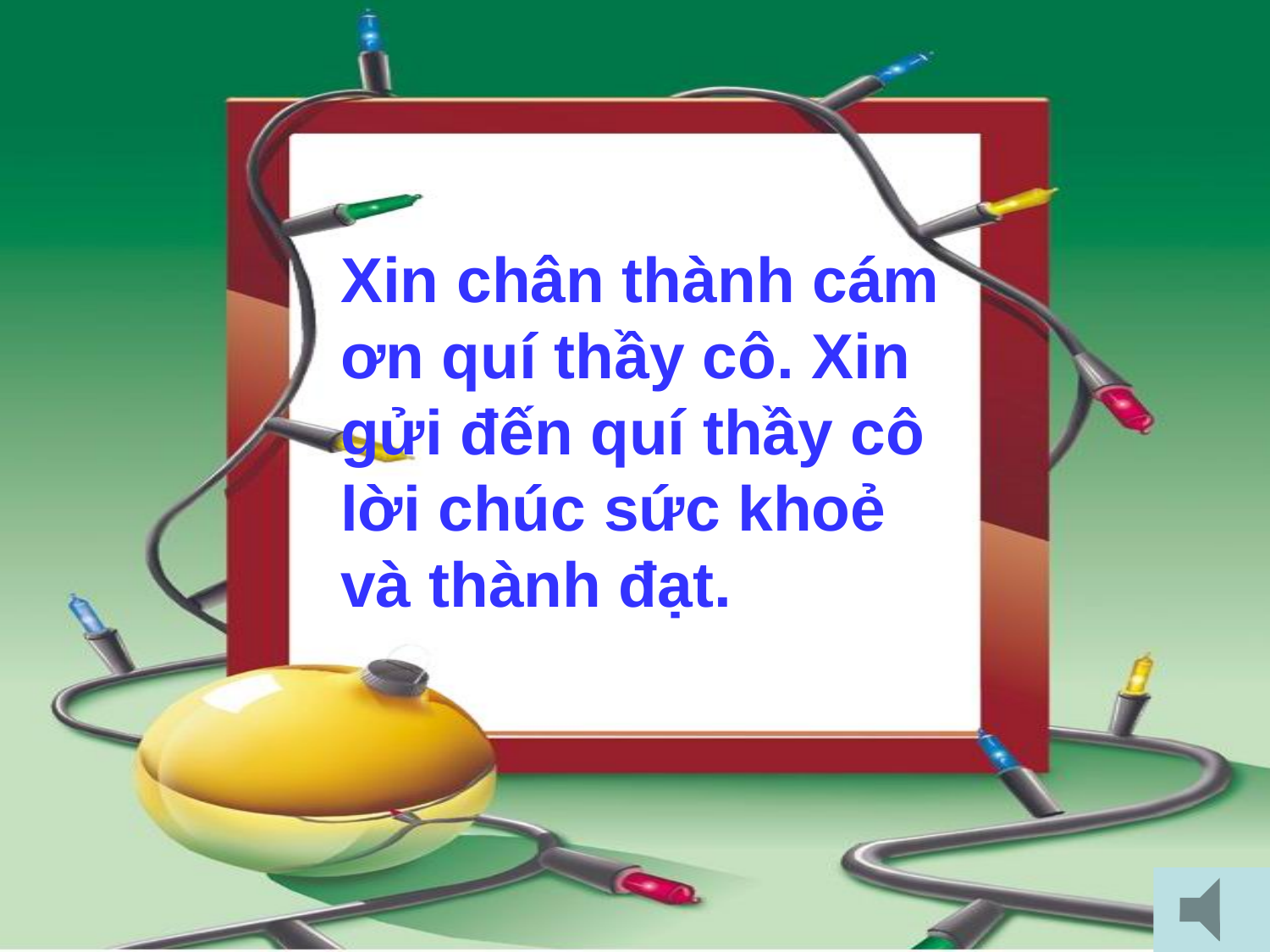

Xin chân thành cám ơn quí thầy cô. Xin gửi đến quí thầy cô lời chúc sức khoẻ và thành đạt.